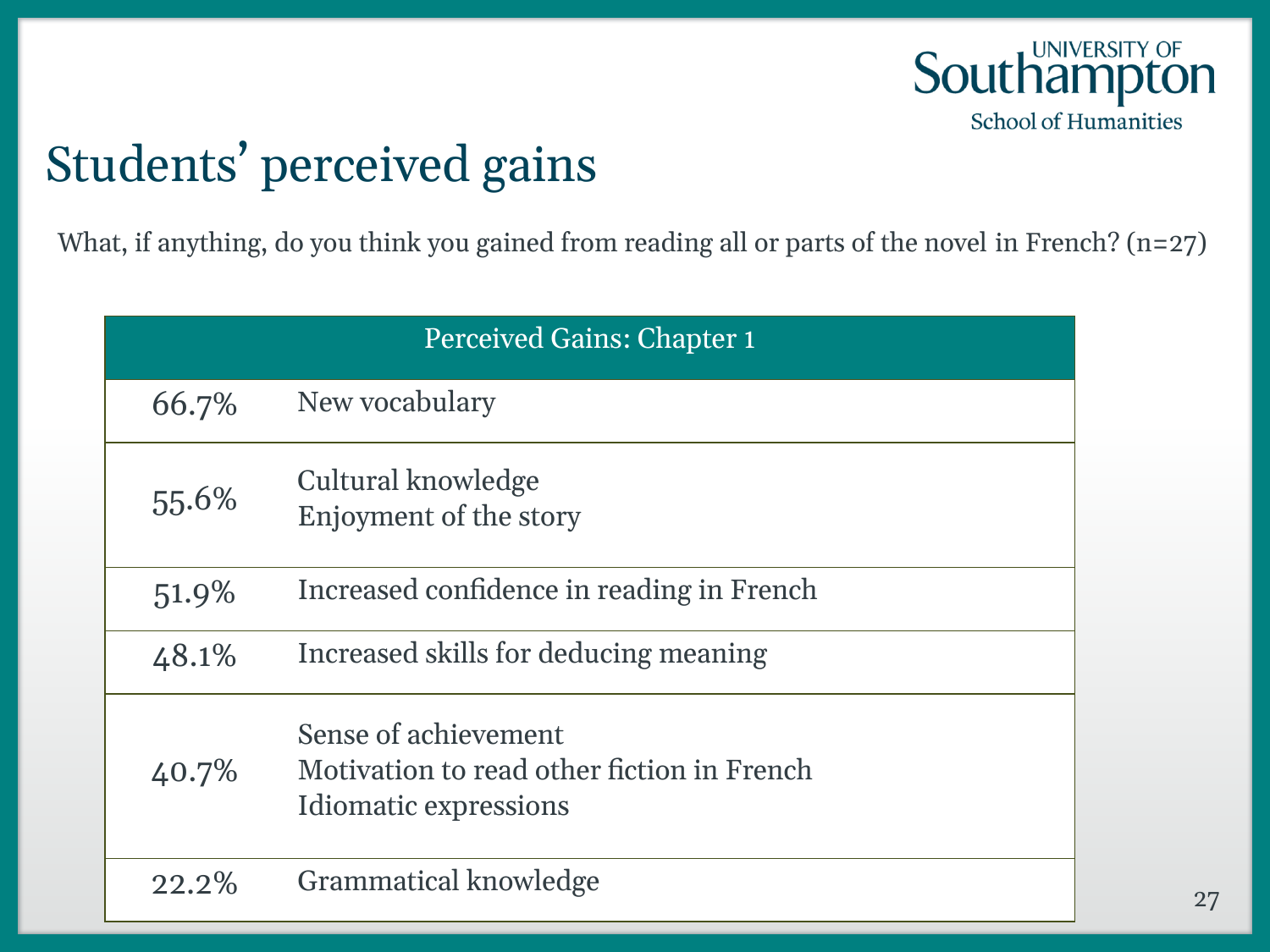

# Students’ perceived gains
What, if anything, do you think you gained from reading all or parts of the novel in French? (n=27)
| Perceived Gains: Chapter 1 |  |  |  |
| --- | --- | --- | --- |
| 66.7% | New vocabulary |  |  |
| 55.6% | Cultural knowledge Enjoyment of the story |  |  |
| 51.9% | Increased confidence in reading in French |  |  |
| 48.1% | Increased skills for deducing meaning |  |  |
| 40.7% | Sense of achievement Motivation to read other fiction in French Idiomatic expressions |  |  |
| 22.2% | Grammatical knowledge |  |  |
27